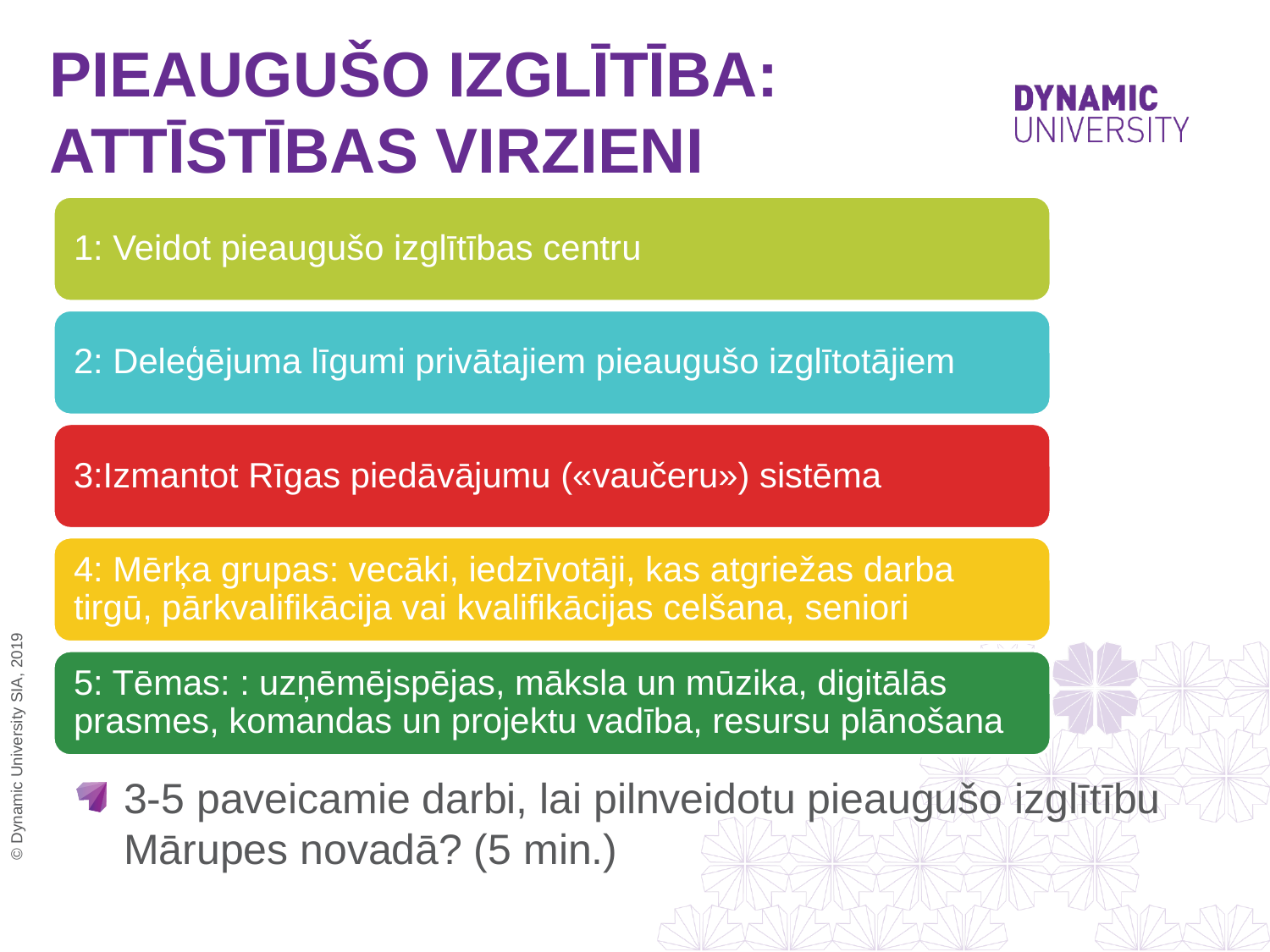

# PIEAUGUŠO IZGLĪTĪBA: ATTĪSTĪBAS VIRZIENI
1: Veidot pieaugušo izglītības centru
2: Deleģējuma līgumi privātajiem pieaugušo izglītotājiem
3:Izmantot Rīgas piedāvājumu («vaučeru») sistēma
4: Mērķa grupas: vecāki, iedzīvotāji, kas atgriežas darba tirgū, pārkvalifikācija vai kvalifikācijas celšana, seniori
5: Tēmas: : uzņēmējspējas, māksla un mūzika, digitālās prasmes, komandas un projektu vadība, resursu plānošana
3-5 paveicamie darbi, lai pilnveidotu pieaugušo izglītību Mārupes novadā? (5 min.)